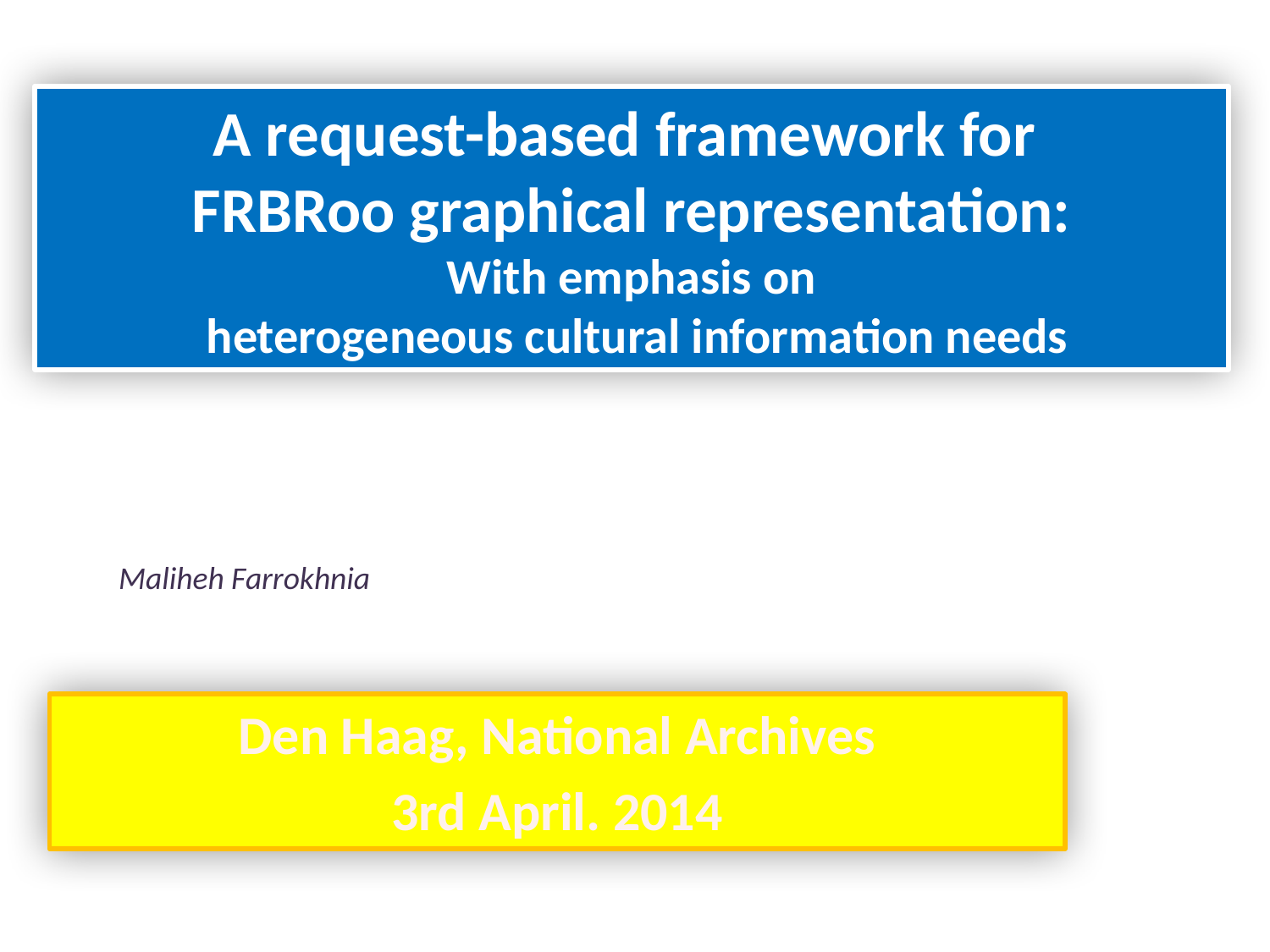

A request-based framework for
FRBRoo graphical representation:
With emphasis on
 heterogeneous cultural information needs

Maliheh Farrokhnia
Den Haag, National Archives
3rd April. 2014